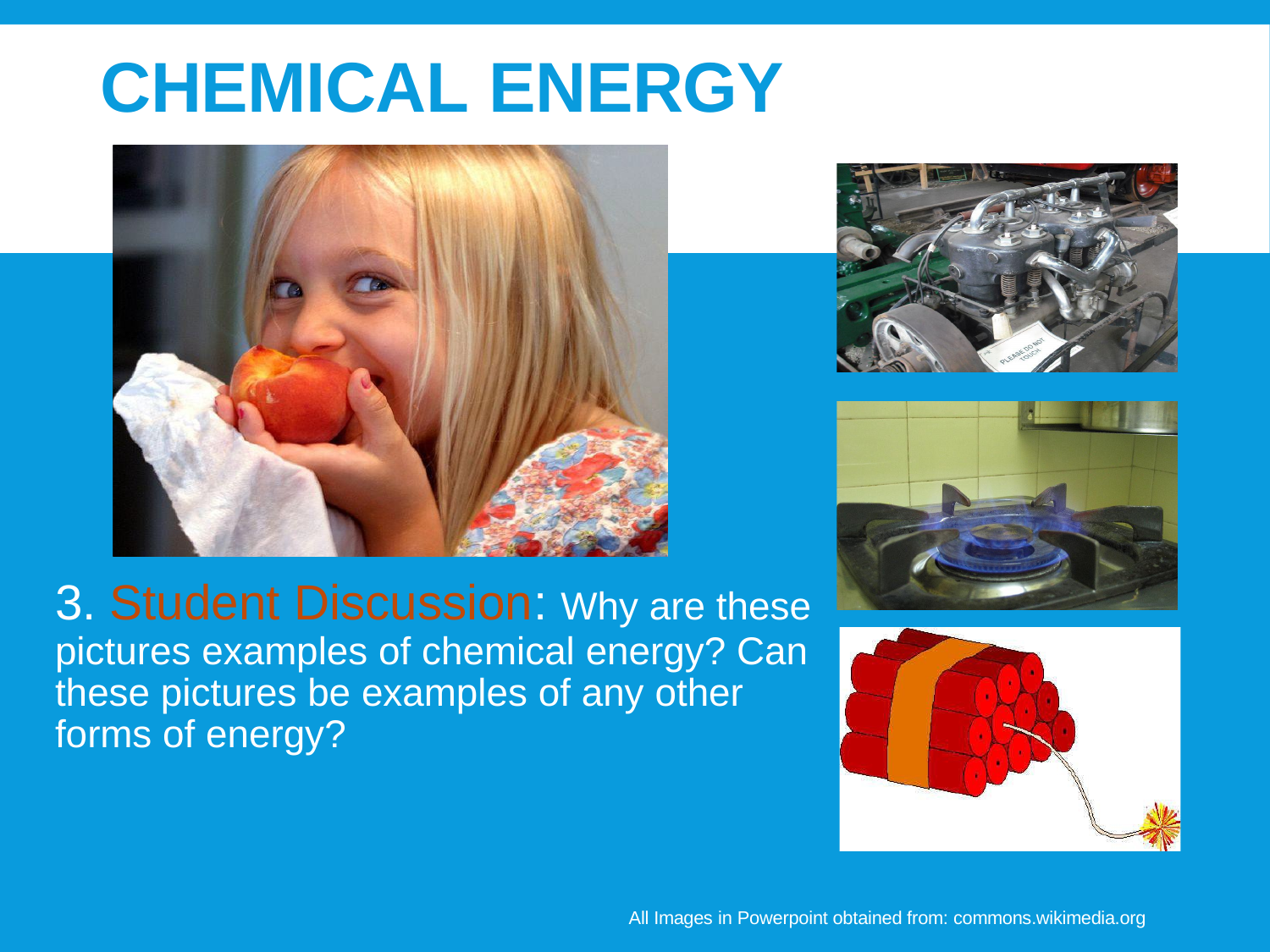

# Chemical Energy

3. Student Discussion: Why are these pictures examples of chemical energy? Can these pictures be examples of any other forms of energy?

All Images in Powerpoint obtained from: commons.wikimedia.org